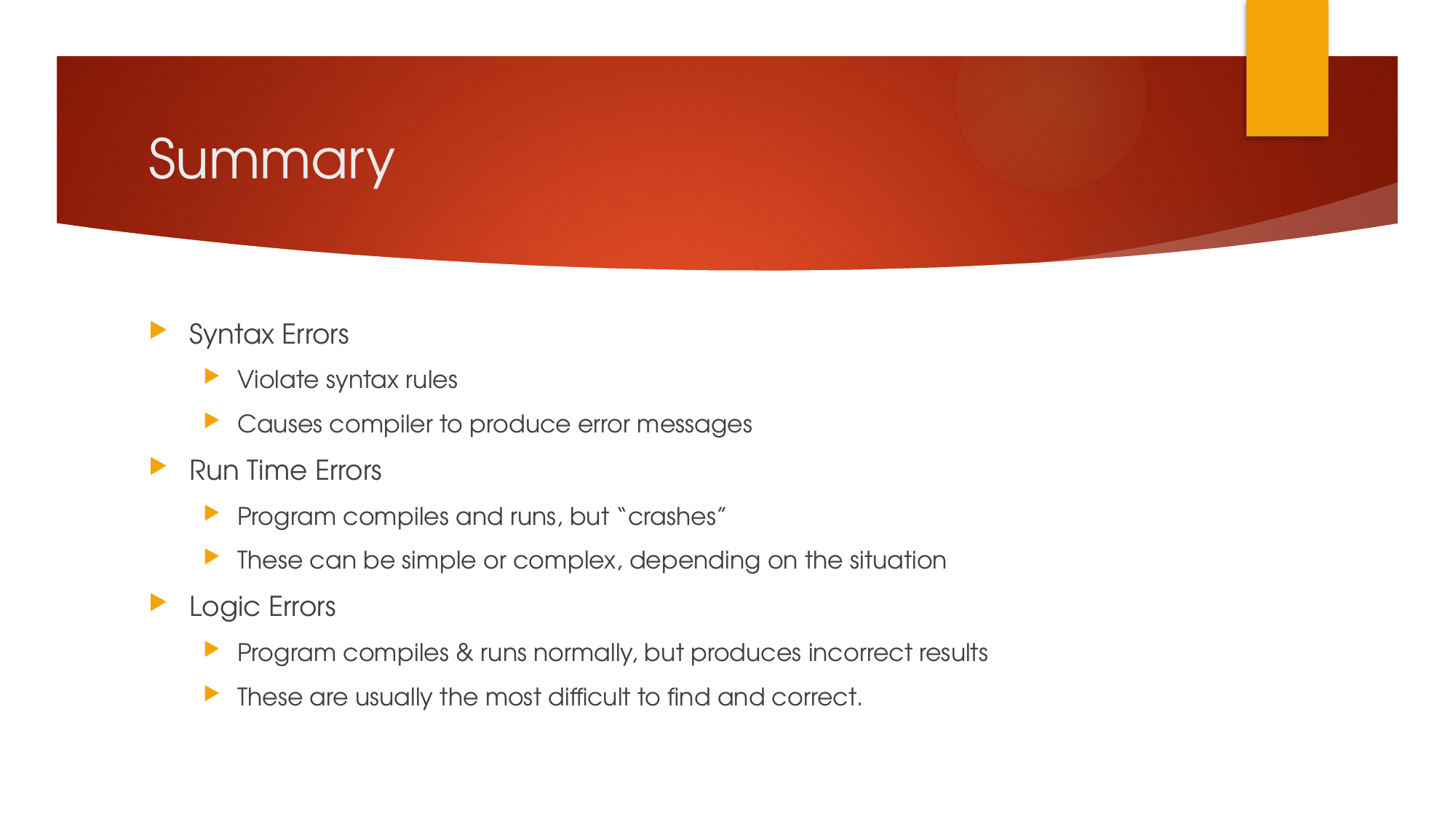

# Summary
Syntax Errors
Violate syntax rules
Causes compiler to produce error messages
Run Time Errors
Program compiles and runs, but “crashes”
These can be simple or complex, depending on the situation
Logic Errors
Program compiles & runs normally, but produces incorrect results
These are usually the most difficult to find and correct.